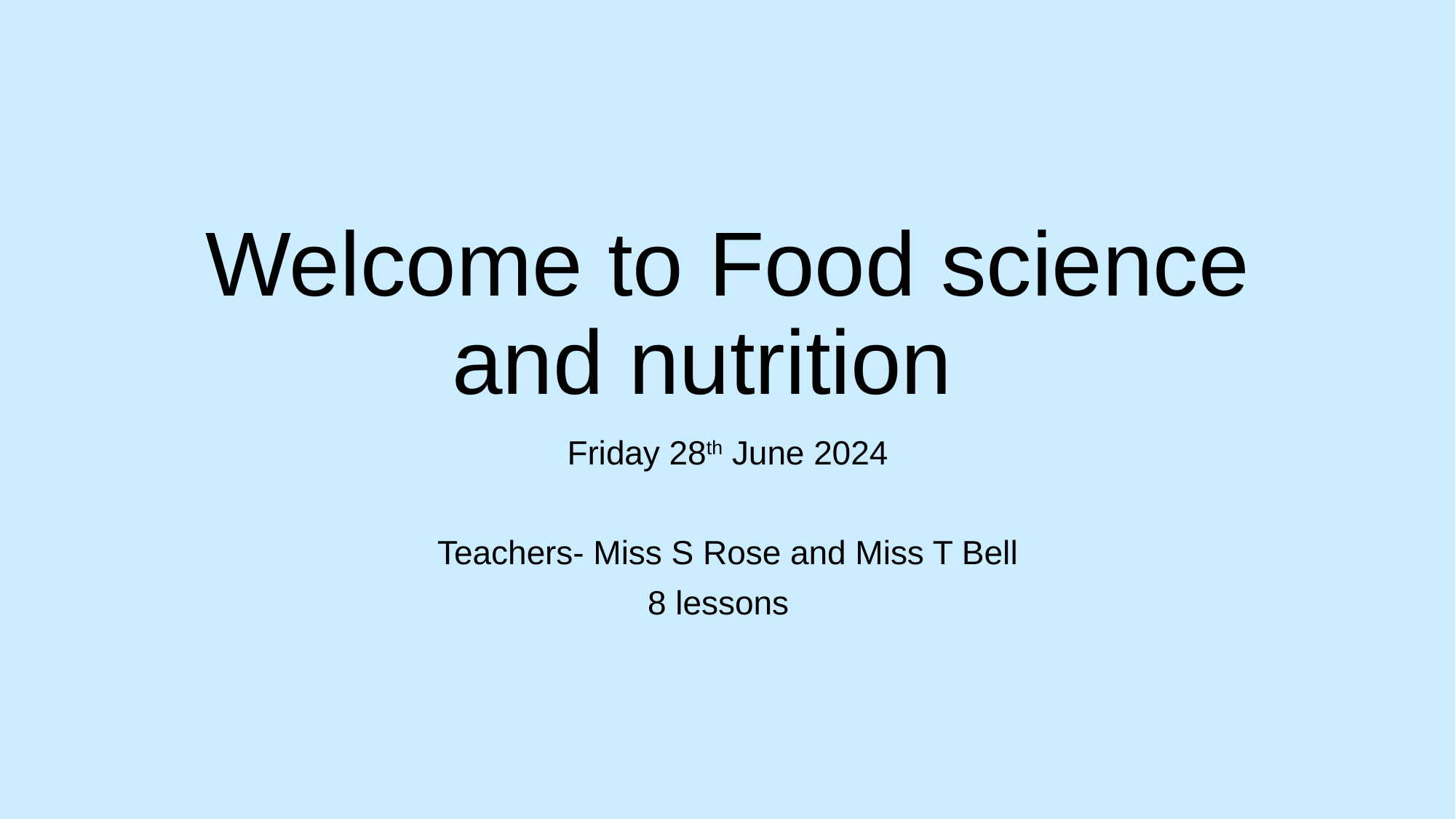

# Welcome to Food science and nutrition
Friday 28th June 2024

Teachers- Miss S Rose and Miss T Bell
8 lessons